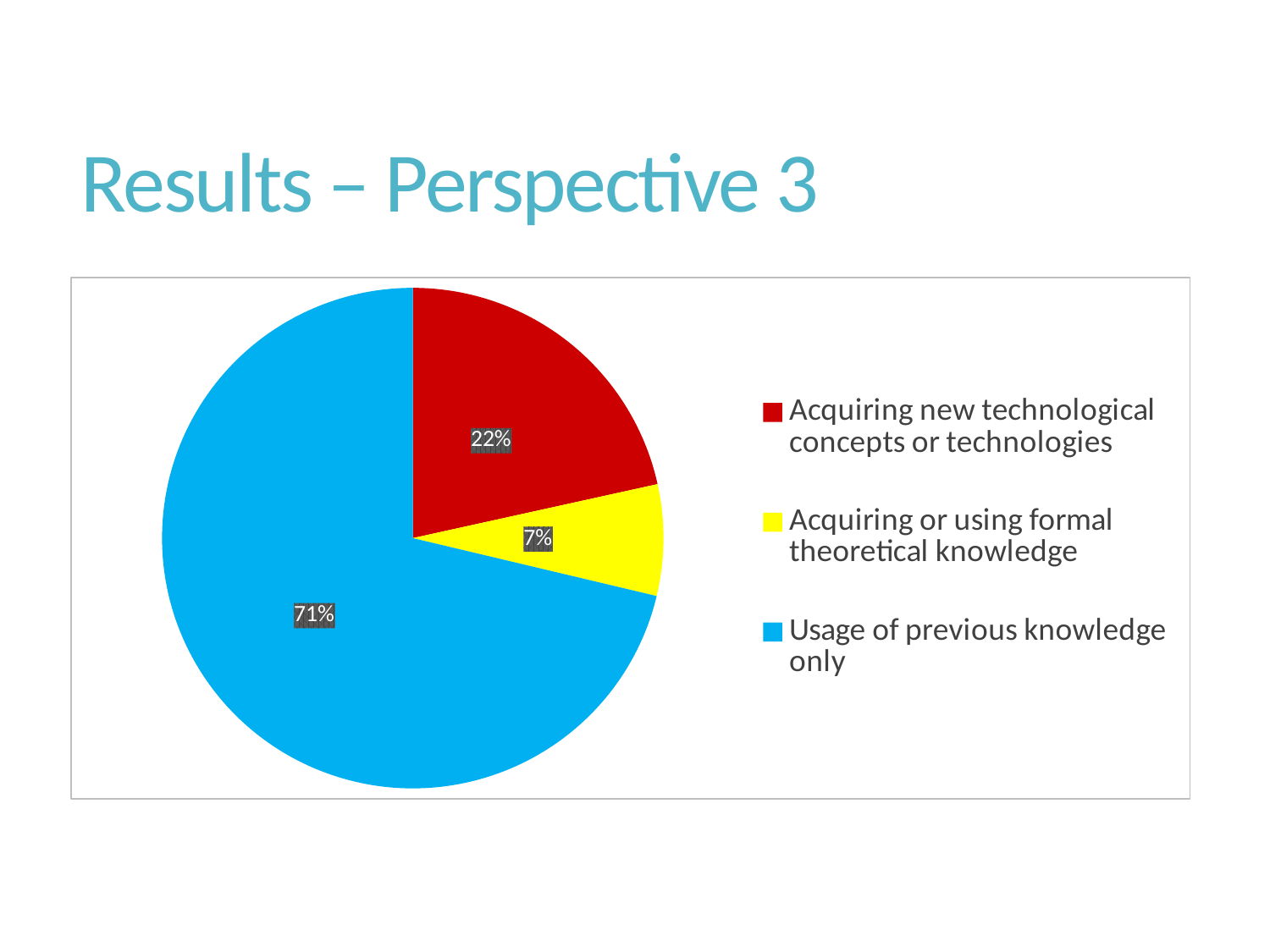

# Results – Perspective 3

### Chart

| Category |  |
|---|---|
| Acquiring new technological concepts or technologies | 42.0 |
| Acquiring or using formal theoretical knowledge | 14.0 |
| Usage of previous knowledge only | 139.0 |